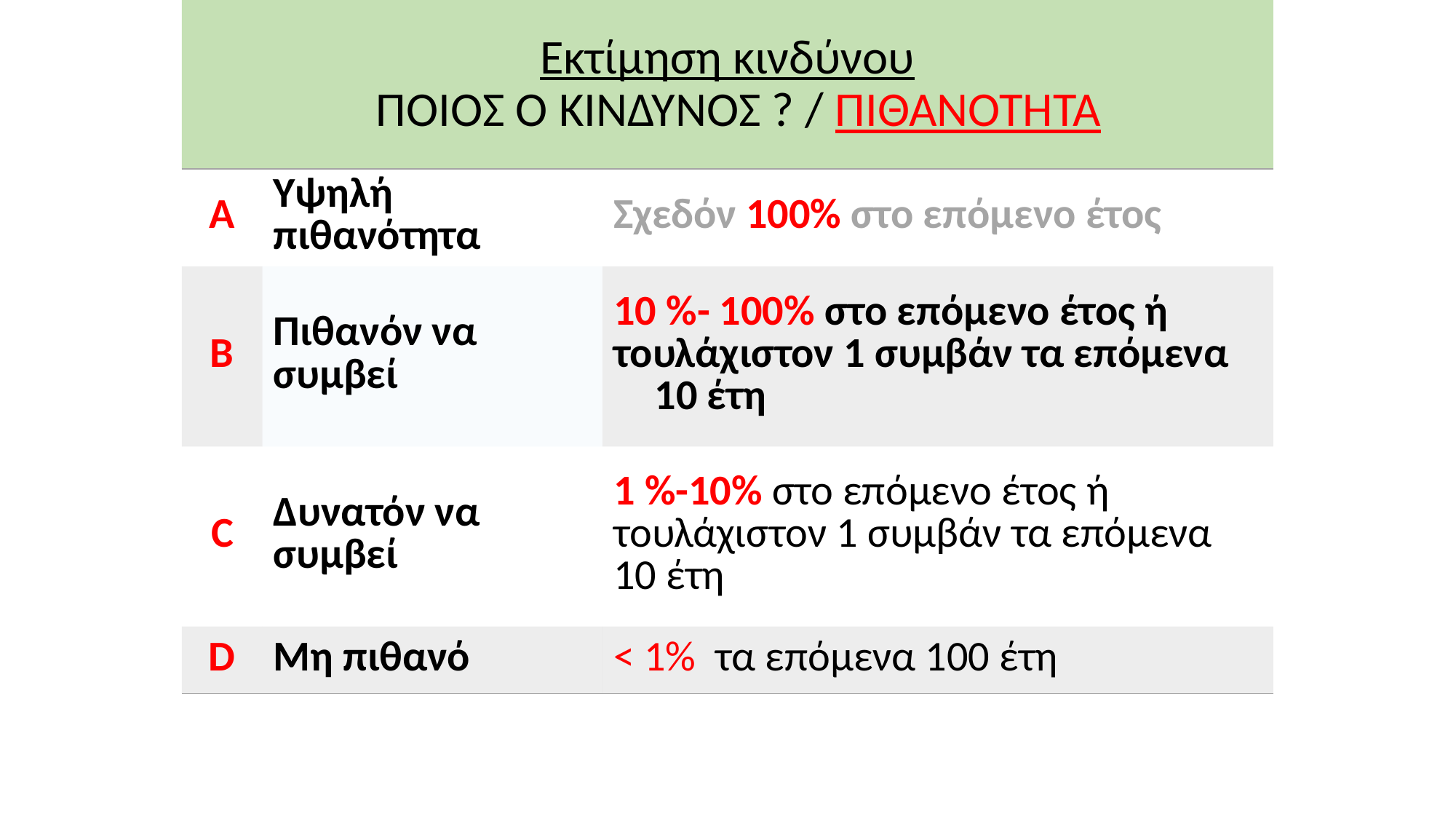

# Εκτίμηση κινδύνου ΠΟΙΟΣ Ο ΚΙΝΔΥΝΟΣ ? / ΠΙΘΑΝΟΤΗΤΑ
| A | Υψηλή πιθανότητα | Σχεδόν 100% στο επόμενο έτος |
| --- | --- | --- |
| B | Πιθανόν να συμβεί | 10 %- 100% στο επόμενο έτος ή τουλάχιστον 1 συμβάν τα επόμενα 10 έτη |
| C | Δυνατόν να συμβεί | 1 %-10% στο επόμενο έτος ή τουλάχιστον 1 συμβάν τα επόμενα 10 έτη |
| D | Μη πιθανό | < 1% τα επόμενα 100 έτη |